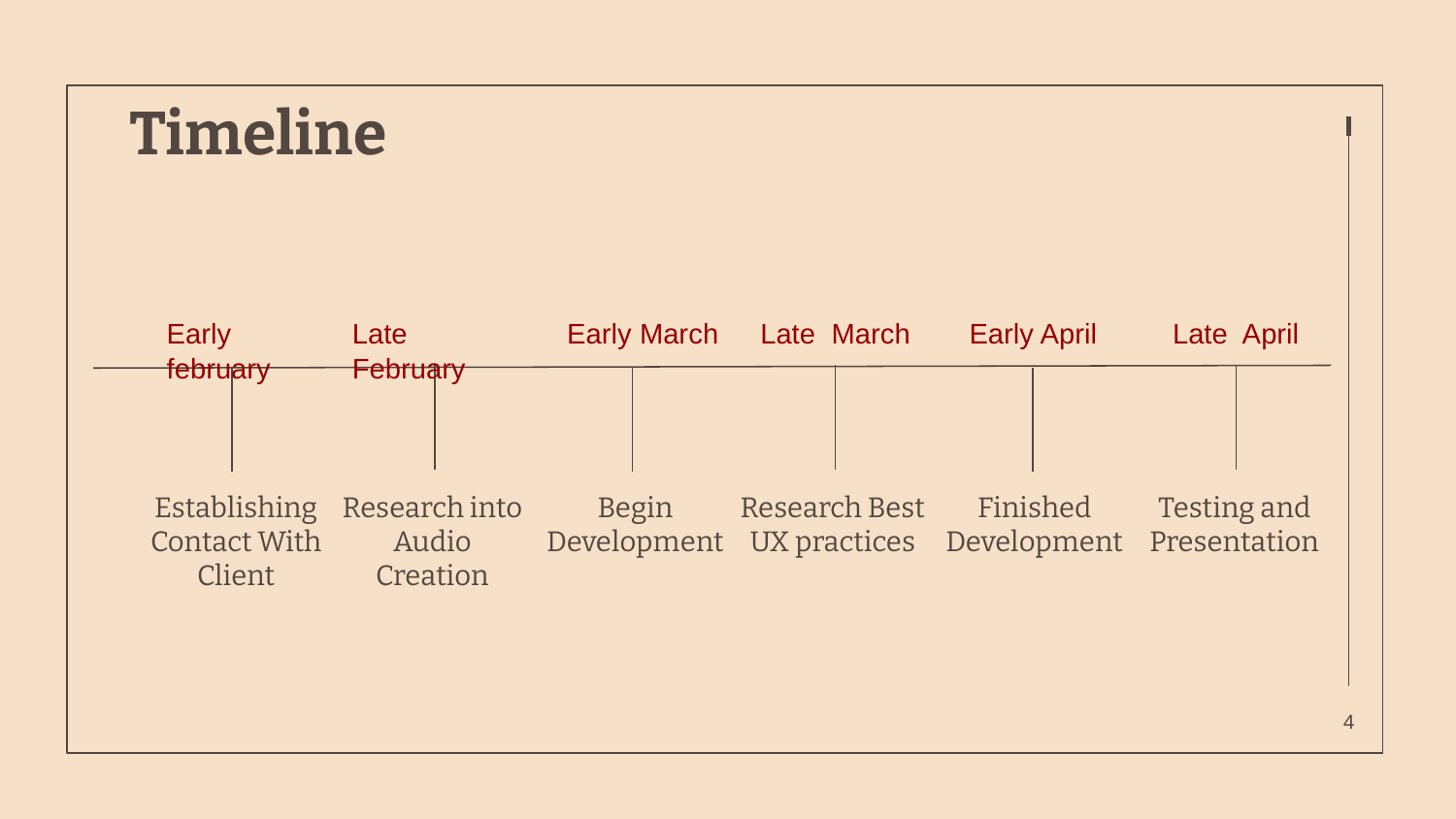

Timeline
Early february
Late  February
Early March
Late  March
Early April
Late  April
Testing and Presentation
Establishing Contact With Client
Research into Audio Creation
Begin Development
Research Best UX practices
Finished Development
4